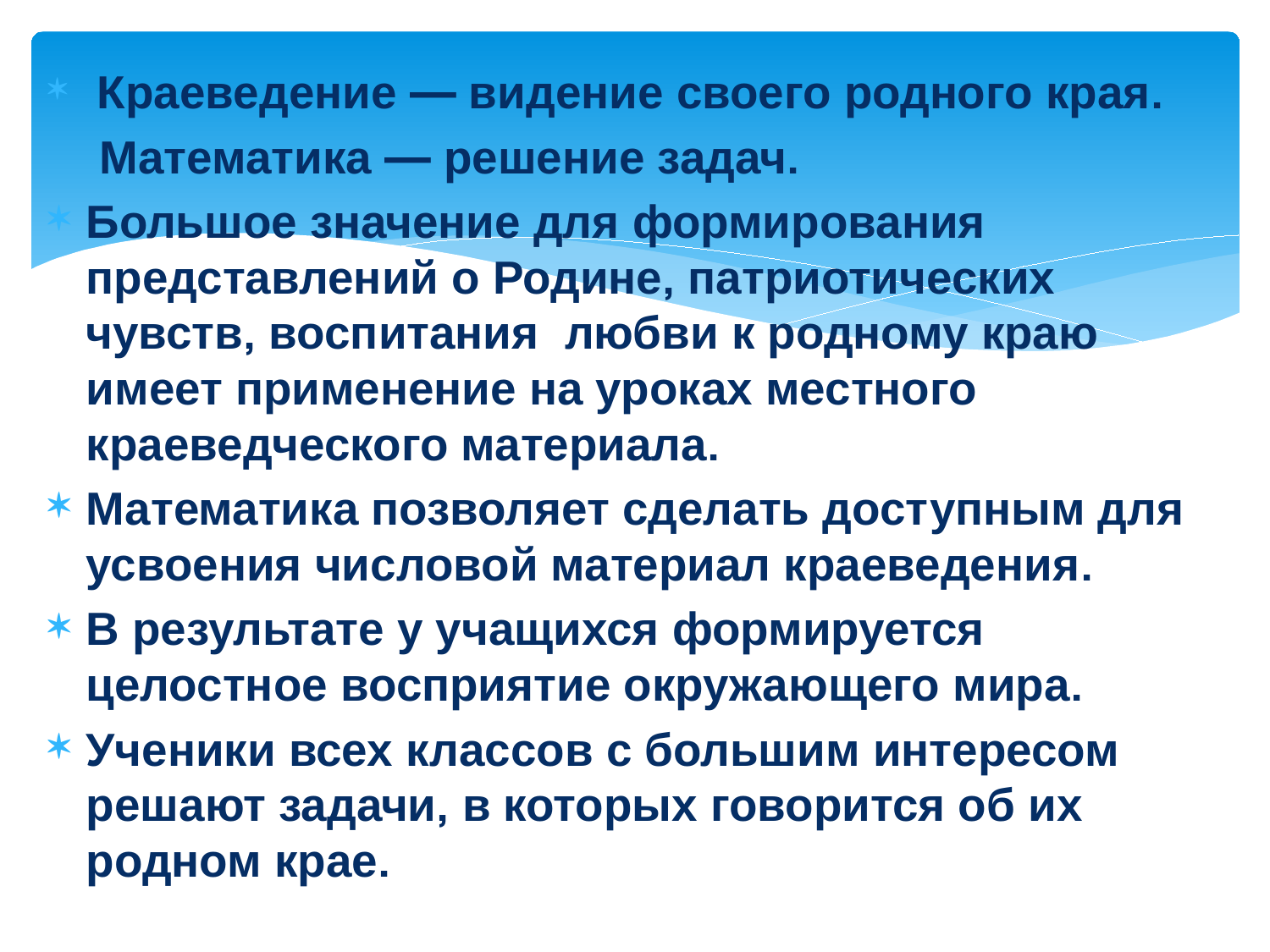

Краеведение — видение своего родного края.
    Математика — решение задач.
Большое значение для формирования представлений о Родине, патриотических чувств, воспитания  любви к родному краю имеет применение на уроках местного краеведческого материала.
Математика позволяет сделать доступным для усвоения числовой материал краеведения.
В результате у учащихся формируется целостное восприятие окружающего мира.
Ученики всех классов с большим интересом решают задачи, в которых говорится об их родном крае.